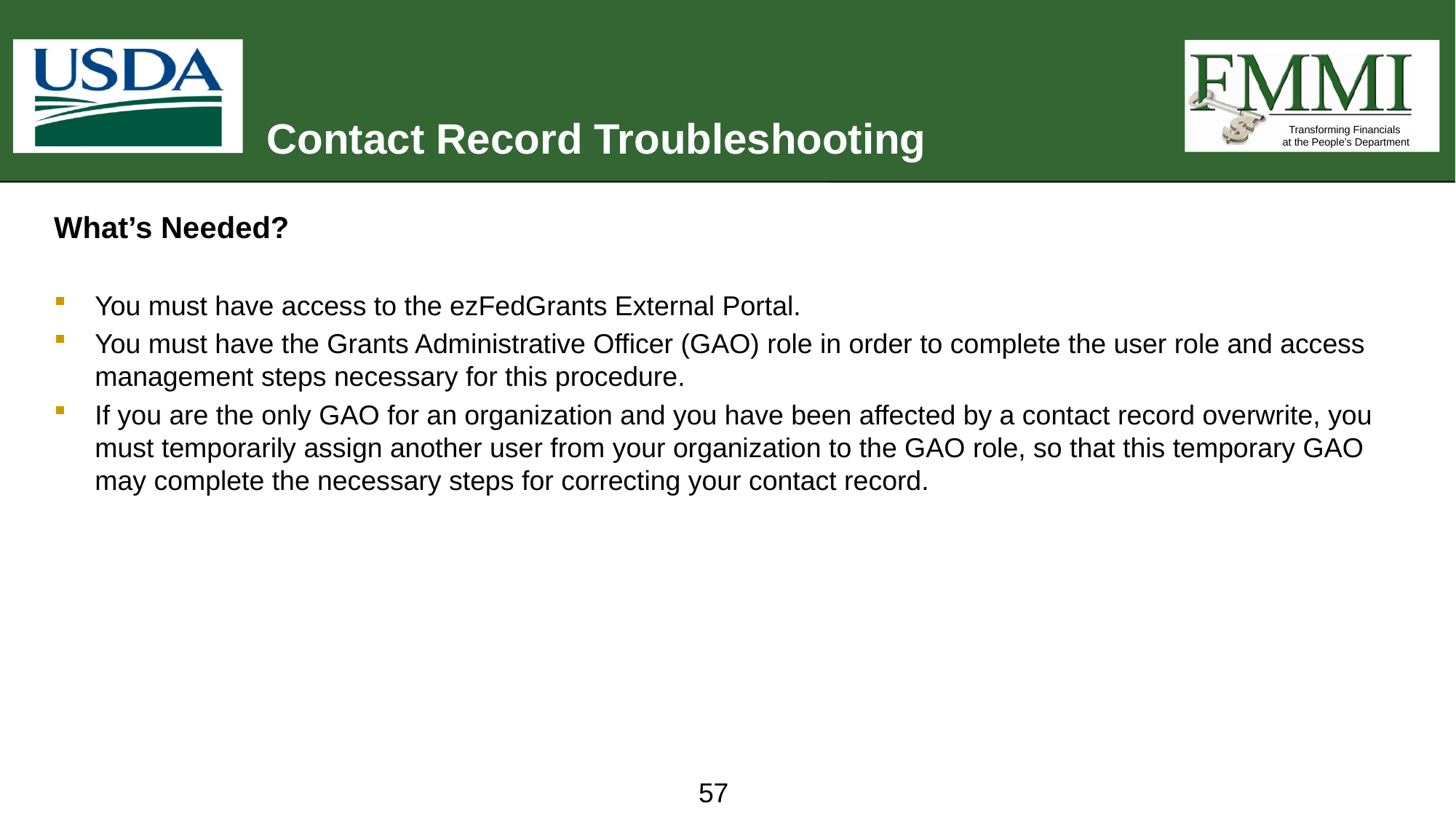

# Contact Record Troubleshooting
What’s Needed?

You must have access to the ezFedGrants External Portal.
You must have the Grants Administrative Officer (GAO) role in order to complete the user role and access management steps necessary for this procedure.
If you are the only GAO for an organization and you have been affected by a contact record overwrite, you must temporarily assign another user from your organization to the GAO role, so that this temporary GAO may complete the necessary steps for correcting your contact record.

57